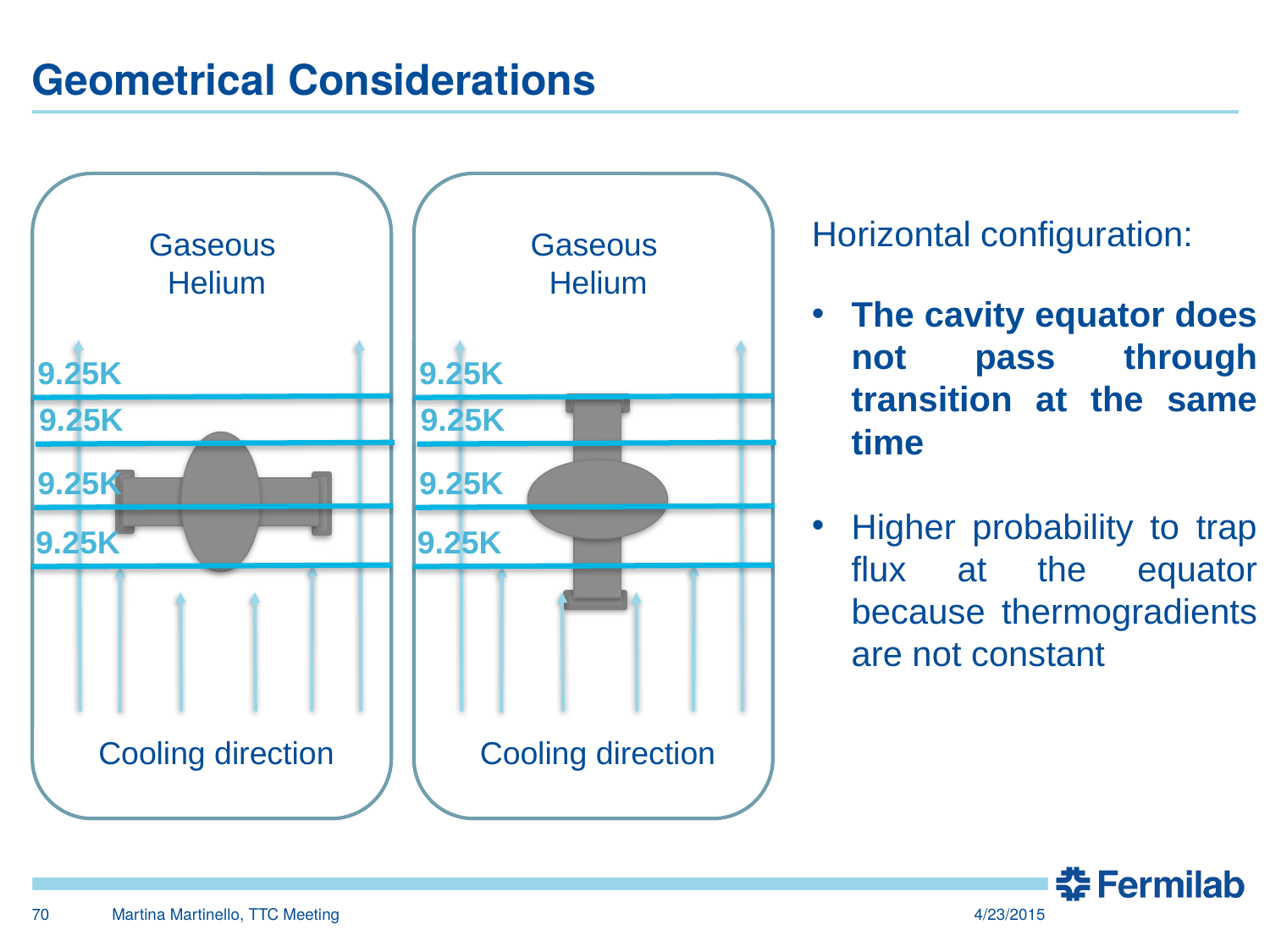

# Geometrical Considerations

Horizontal configuration:

The cavity equator does not pass through transition at the same time

Higher probability to trap flux at the equator because thermogradients are not constant

Gaseous
 Helium
Gaseous
 Helium
9.25K
9.25K
9.25K
9.25K

9.25K
9.25K
9.25K
9.25K
Cooling direction
Cooling direction
70
Martina Martinello, TTC Meeting
4/23/2015